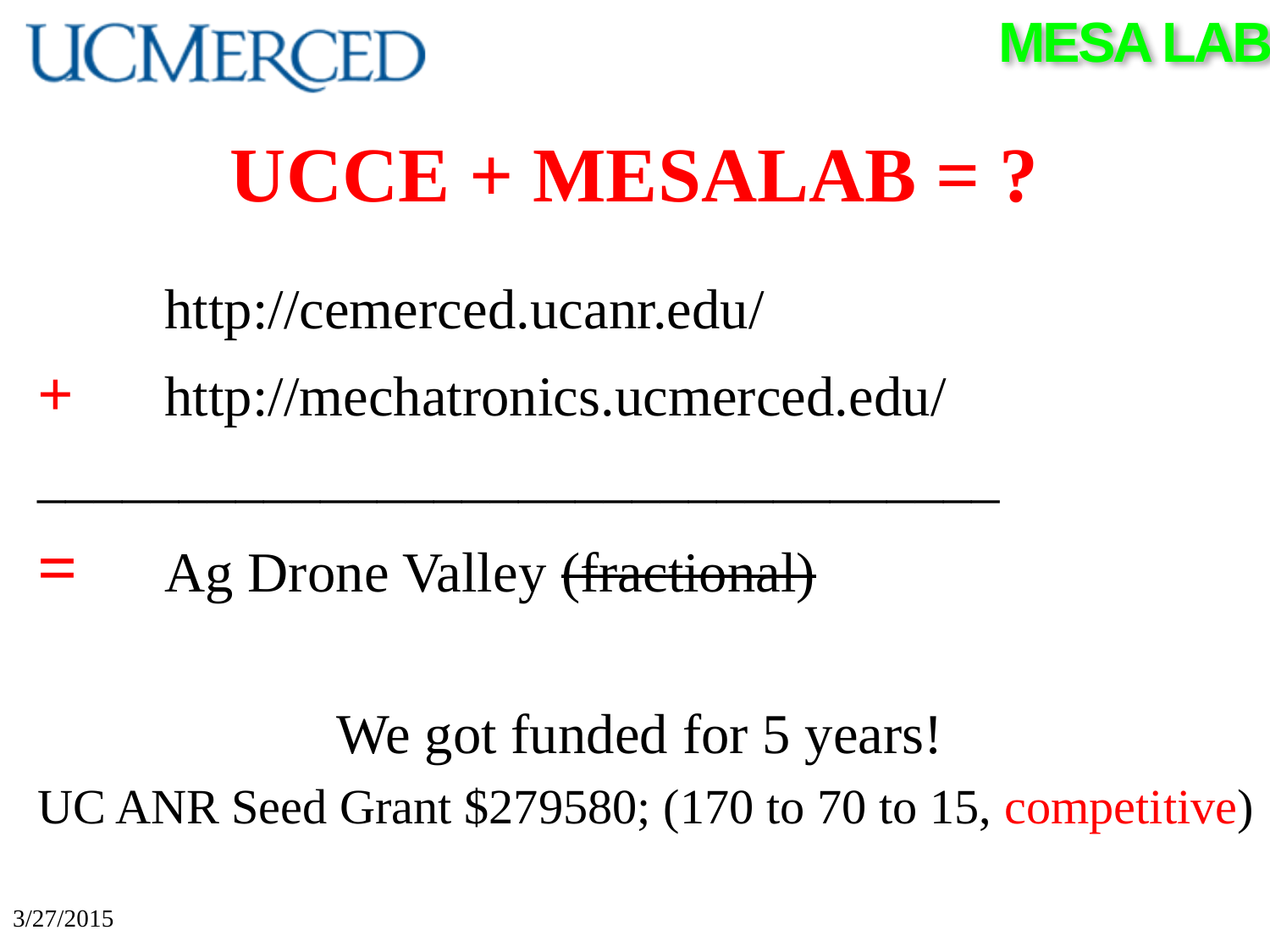

# UCCE + MESALAB = ?
   	http://cemerced.ucanr.edu/
+ 	http://mechatronics.ucmerced.edu/
__________________________________
=   	Ag Drone Valley (fractional)

We got funded for 5 years!
UC ANR Seed Grant $279580; (170 to 70 to 15, competitive)
3/27/2015